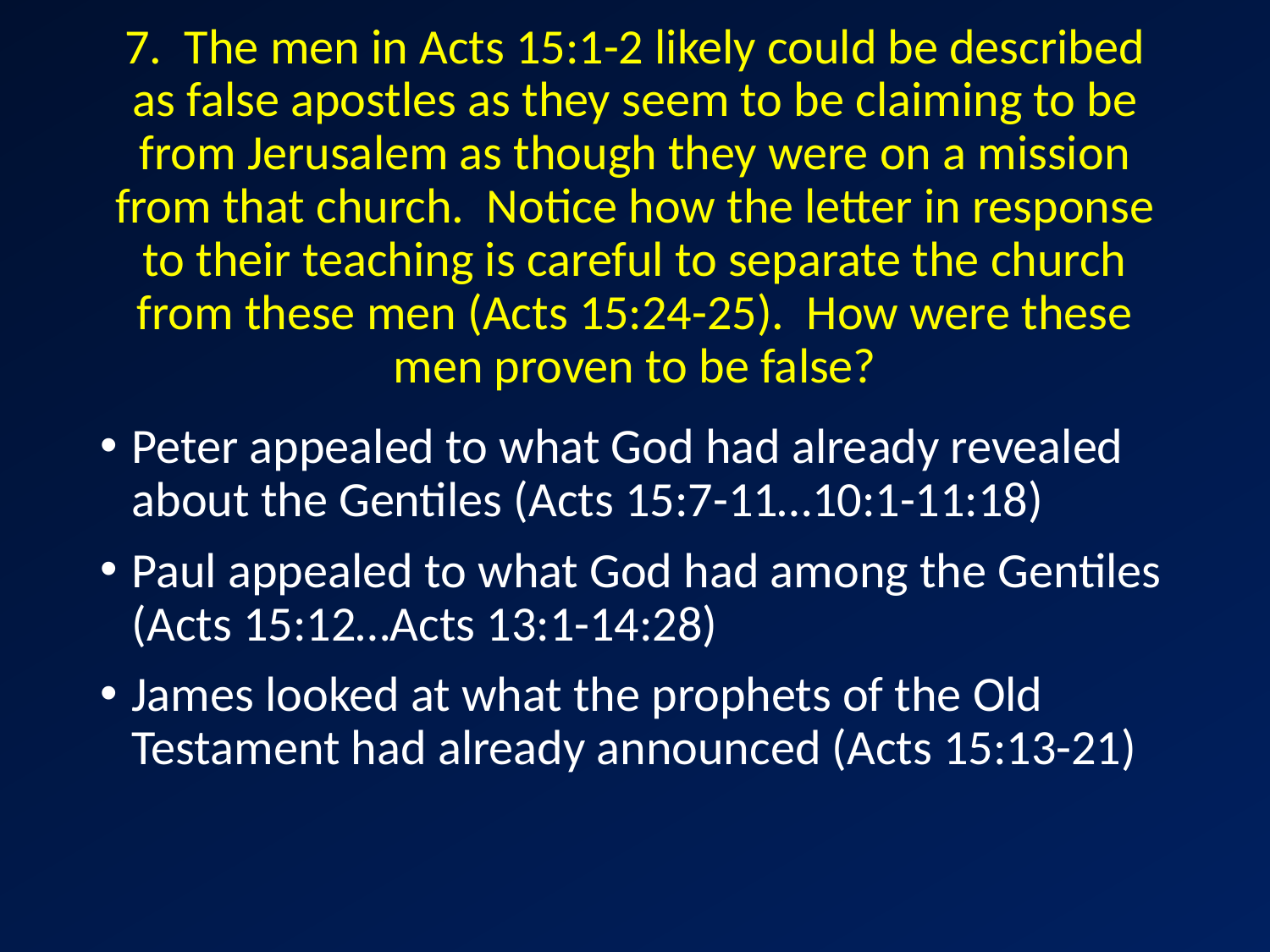

# 7.  The men in Acts 15:1-2 likely could be described as false apostles as they seem to be claiming to be from Jerusalem as though they were on a mission from that church.  Notice how the letter in response to their teaching is careful to separate the church from these men (Acts 15:24-25).  How were these men proven to be false?
Peter appealed to what God had already revealed about the Gentiles (Acts 15:7-11…10:1-11:18)
Paul appealed to what God had among the Gentiles (Acts 15:12…Acts 13:1-14:28)
James looked at what the prophets of the Old Testament had already announced (Acts 15:13-21)